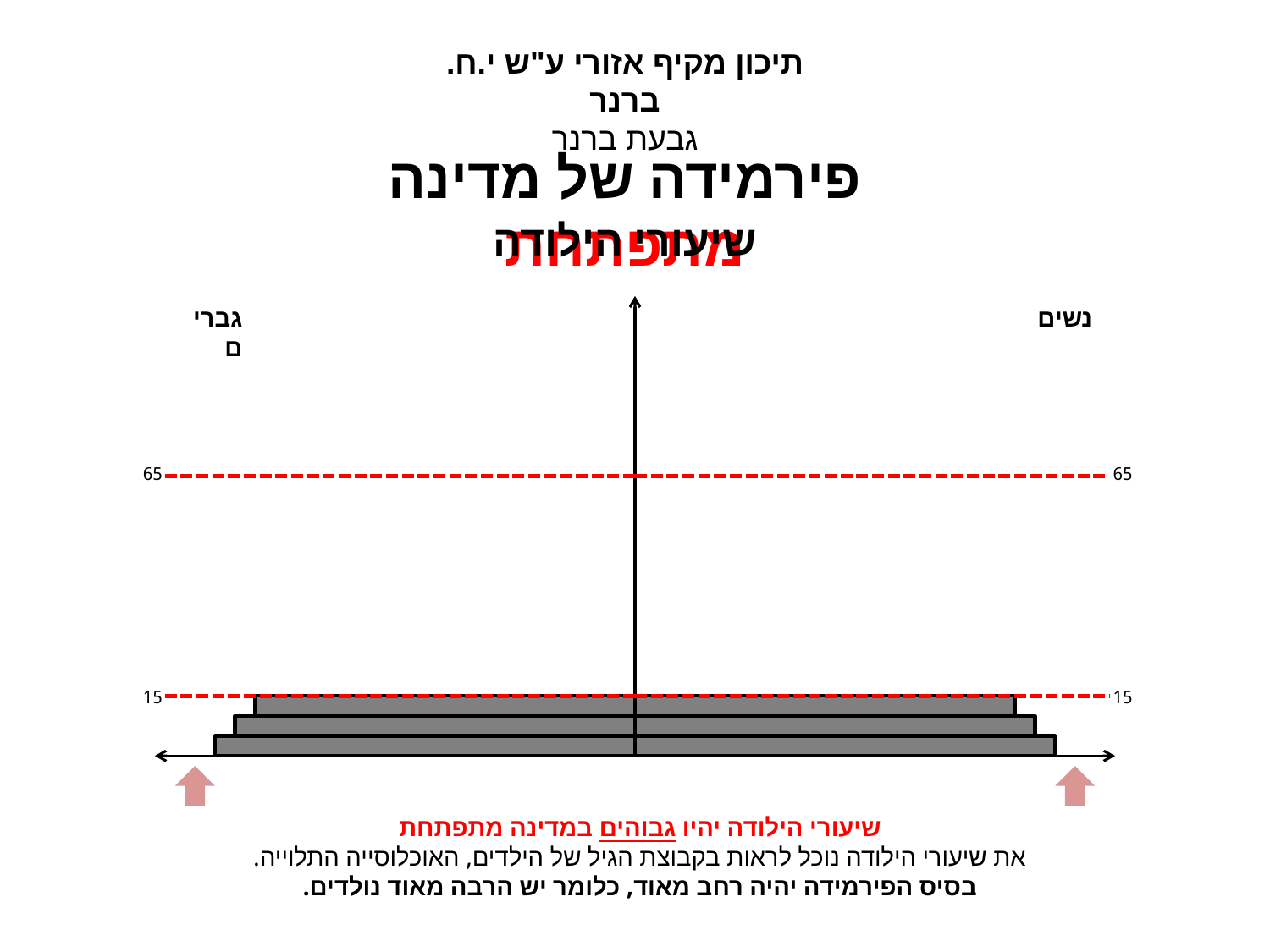

תיכון מקיף אזורי ע"ש י.ח. ברנר
גבעת ברנר
פירמידה של מדינה מתפתחת
שיעורי הילודה
גברים
נשים
65
15
65
15

שיעורי הילודה יהיו גבוהים במדינה מתפתחת
את שיעורי הילודה נוכל לראות בקבוצת הגיל של הילדים, האוכלוסייה התלוייה.
בסיס הפירמידה יהיה רחב מאוד, כלומר יש הרבה מאוד נולדים.